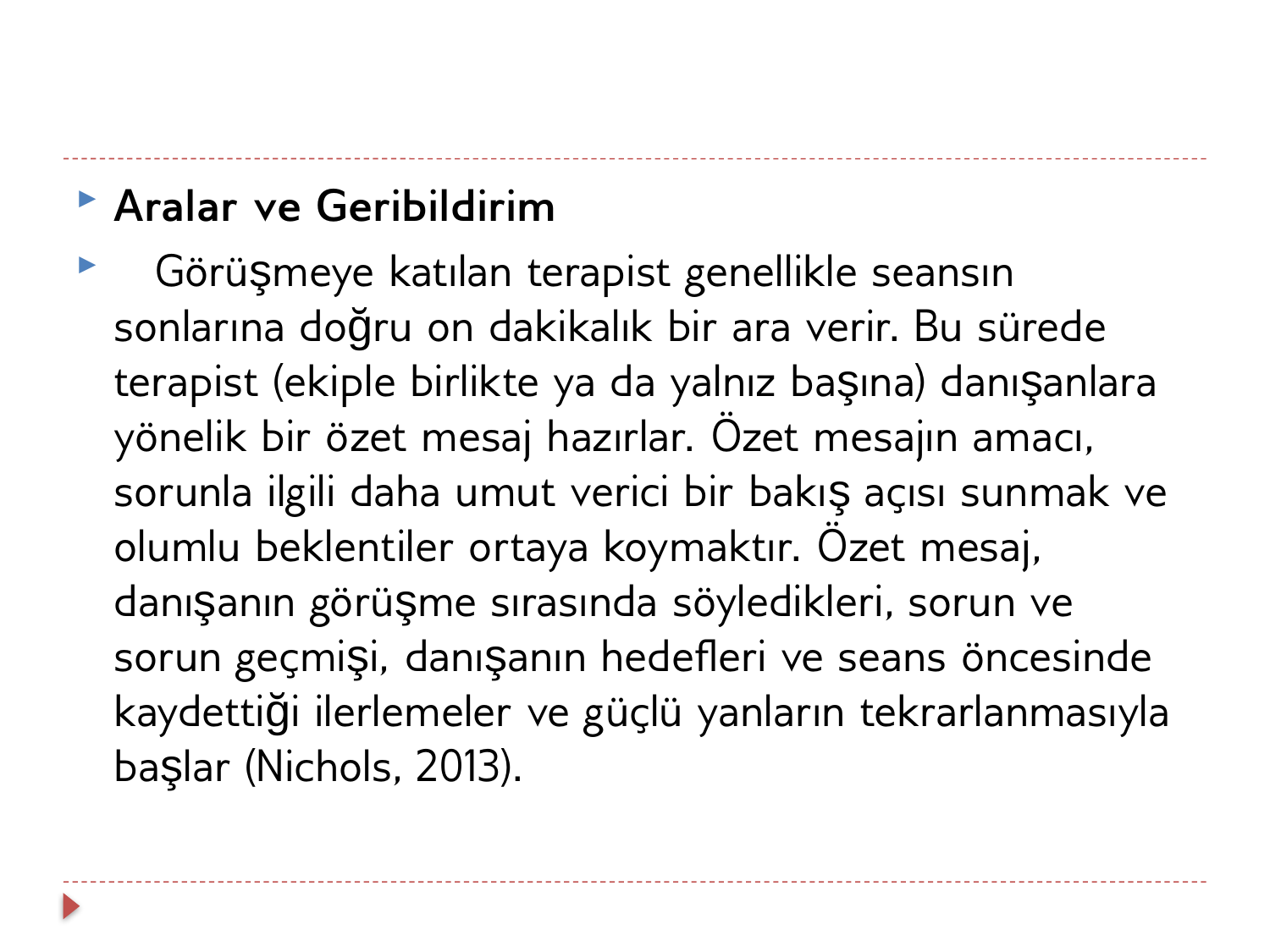

Aralar ve Geribildirim
   Görüşmeye katılan terapist genellikle seansın sonlarına doğru on dakikalık bir ara verir. Bu sürede terapist (ekiple birlikte ya da yalnız başına) danışanlara yönelik bir özet mesaj hazırlar. Özet mesajın amacı, sorunla ilgili daha umut verici bir bakış açısı sunmak ve olumlu beklentiler ortaya koymaktır. Özet mesaj, danışanın görüşme sırasında söyledikleri, sorun ve sorun geçmişi, danışanın hedefleri ve seans öncesinde kaydettiği ilerlemeler ve güçlü yanların tekrarlanmasıyla başlar (Nichols, 2013).